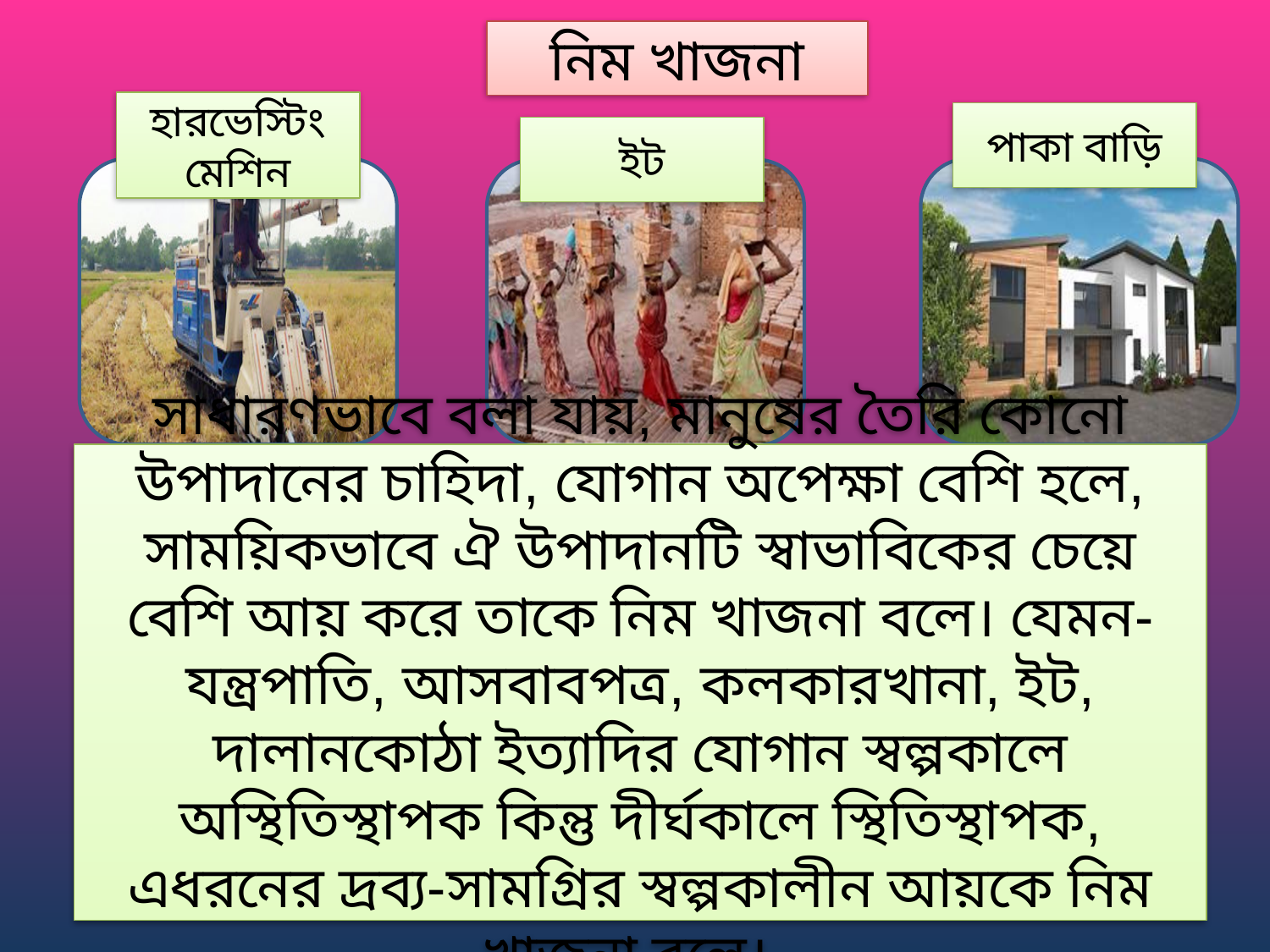

নিম খাজনা
হারভেস্টিং মেশিন
পাকা বাড়ি
ইট

সাধারণভাবে বলা যায়, মানুষের তৈরি কোনো উপাদানের চাহিদা, যোগান অপেক্ষা বেশি হলে, সাময়িকভাবে ঐ উপাদানটি স্বাভাবিকের চেয়ে বেশি আয় করে তাকে নিম খাজনা বলে। যেমন-যন্ত্রপাতি, আসবাবপত্র, কলকারখানা, ইট, দালানকোঠা ইত্যাদির যোগান স্বল্পকালে অস্থিতিস্থাপক কিন্তু দীর্ঘকালে স্থিতিস্থাপক, এধরনের দ্রব্য-সামগ্রির স্বল্পকালীন আয়কে নিম খাজনা বলে।